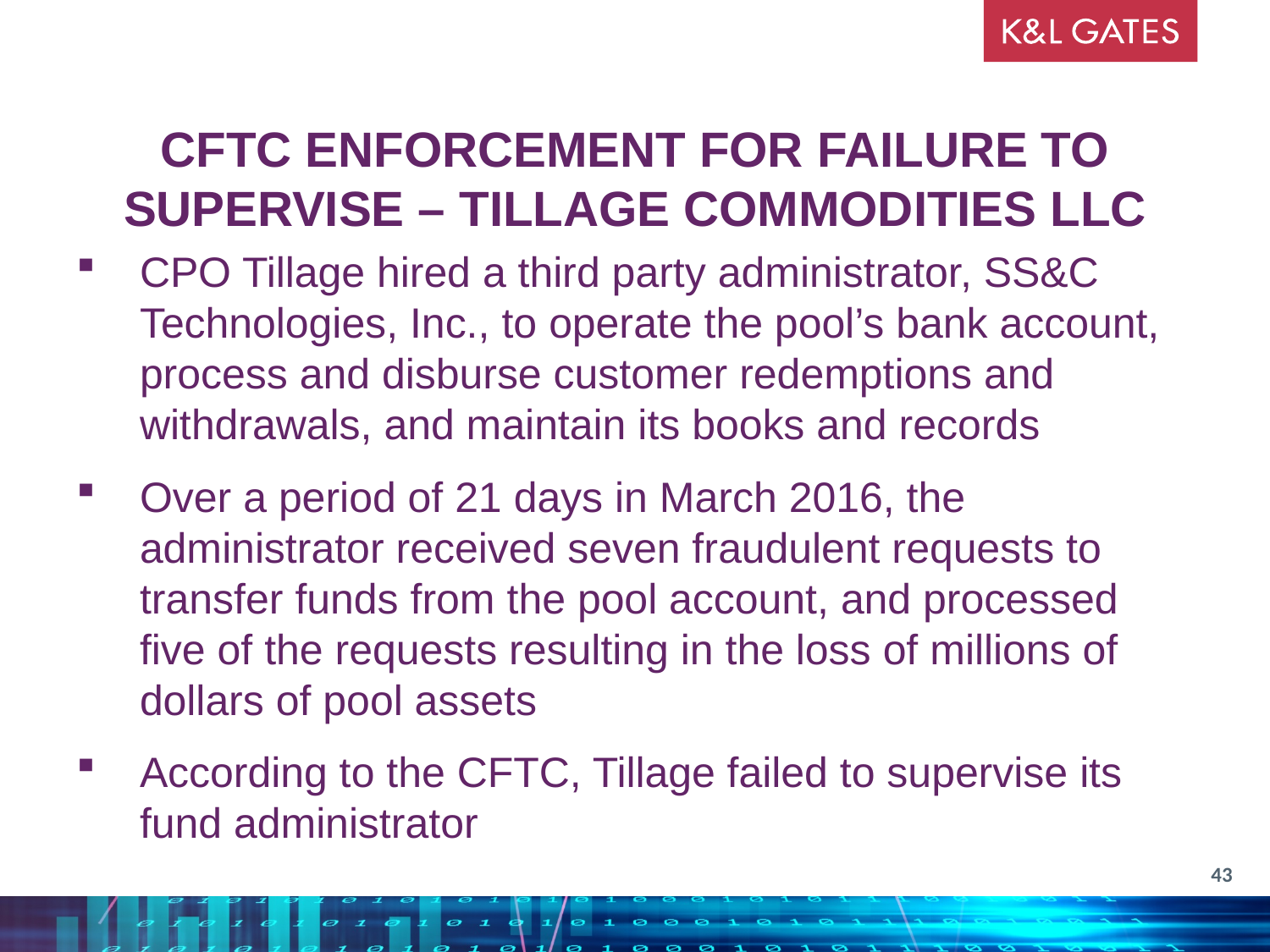

CFTC ENFORCEMENT FOR FAILURE TO SUPERVISE – TILLAGE COMMODITIES LLC
CPO Tillage hired a third party administrator, SS&C Technologies, Inc., to operate the pool’s bank account, process and disburse customer redemptions and withdrawals, and maintain its books and records
Over a period of 21 days in March 2016, the administrator received seven fraudulent requests to transfer funds from the pool account, and processed five of the requests resulting in the loss of millions of dollars of pool assets
According to the CFTC, Tillage failed to supervise its fund administrator
43